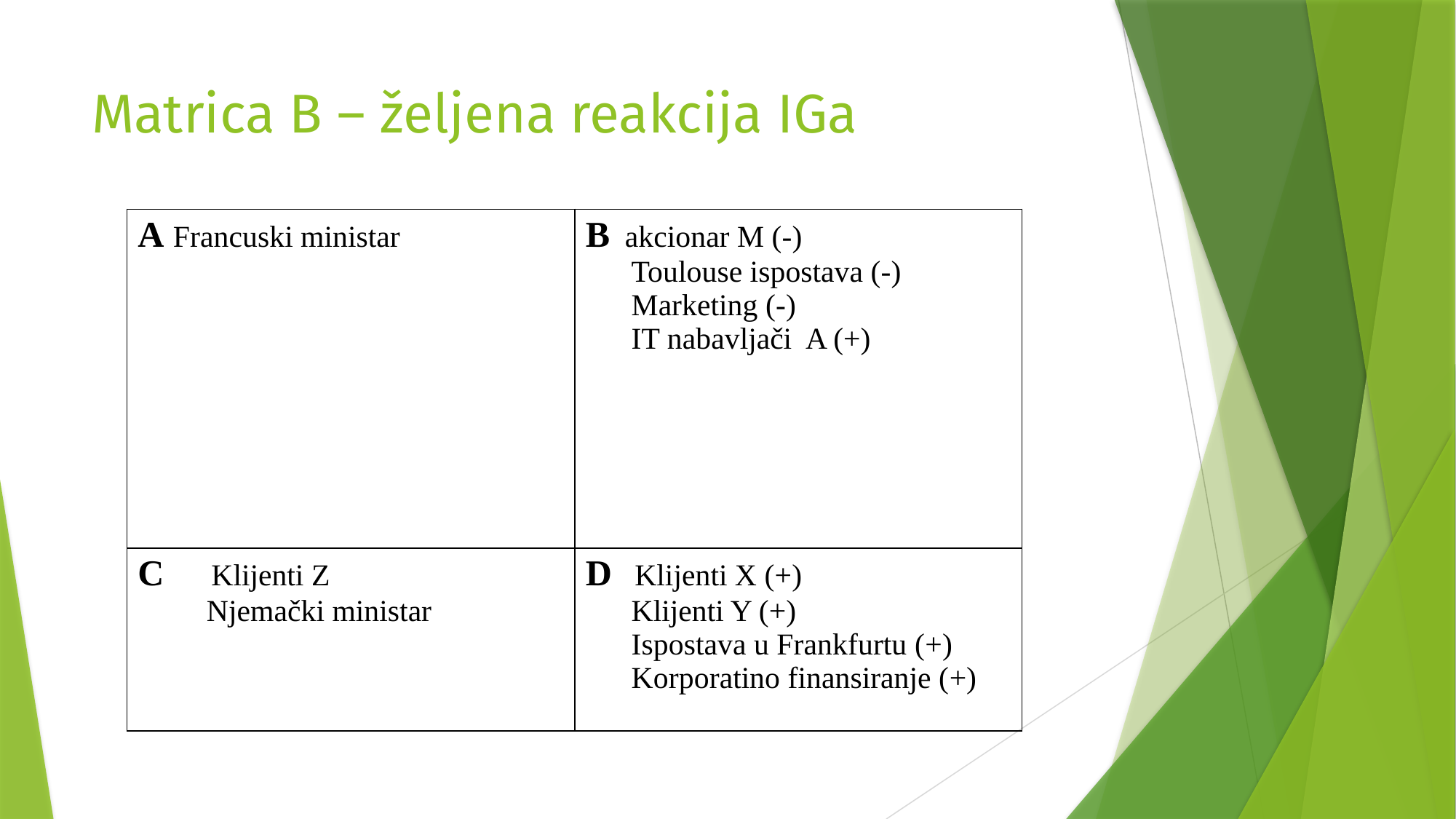

# Matrica B – željena reakcija IGa
| A Francuski ministar | B akcionar M (-) Toulouse ispostava (-) Marketing (-) IT nabavljači A (+) |
| --- | --- |
| C Klijenti Z Njemački ministar | D Klijenti X (+) Klijenti Y (+) Ispostava u Frankfurtu (+) Korporatino finansiranje (+) |